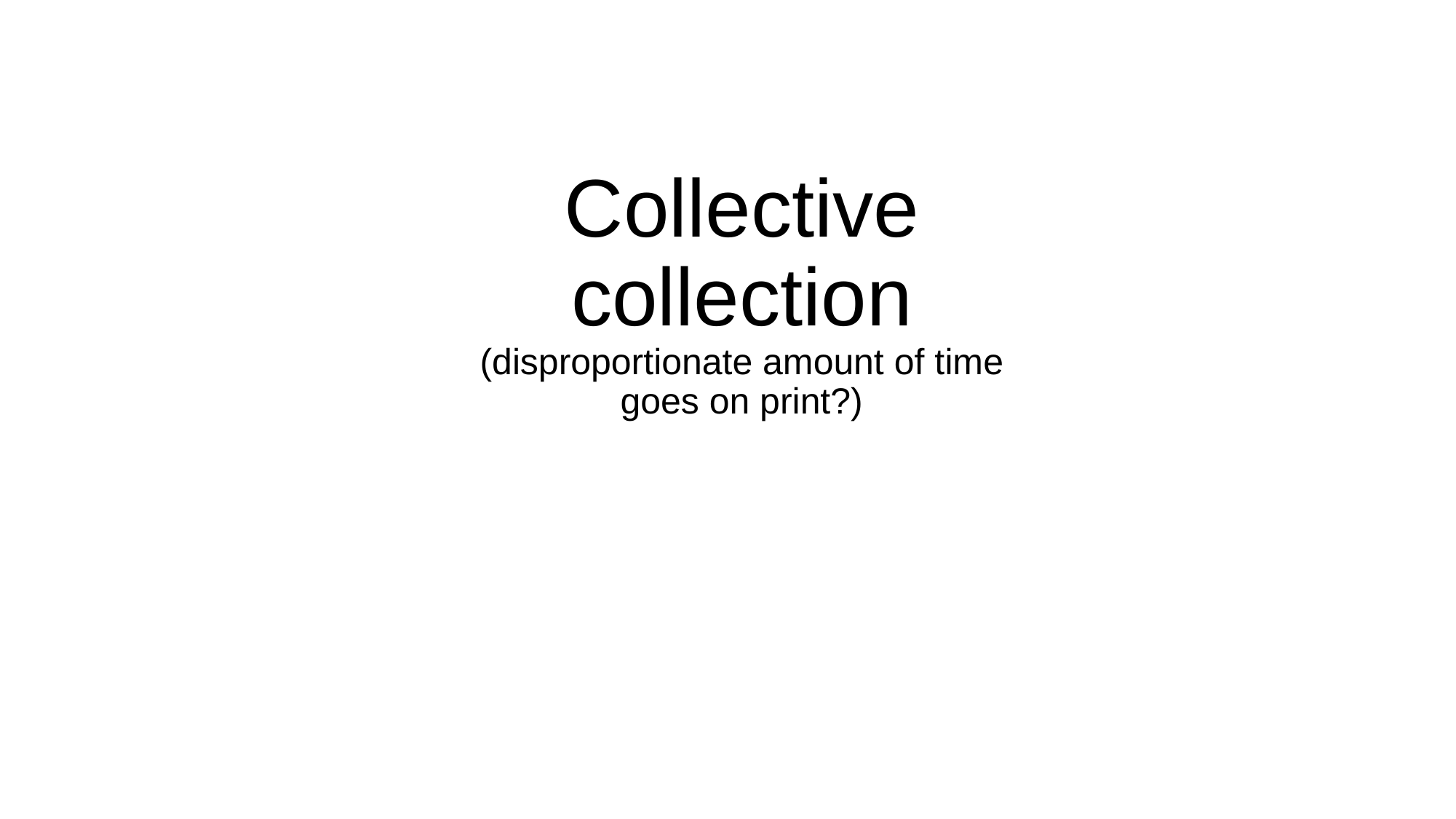

# Collective collection (disproportionate amount of time goes on print?)